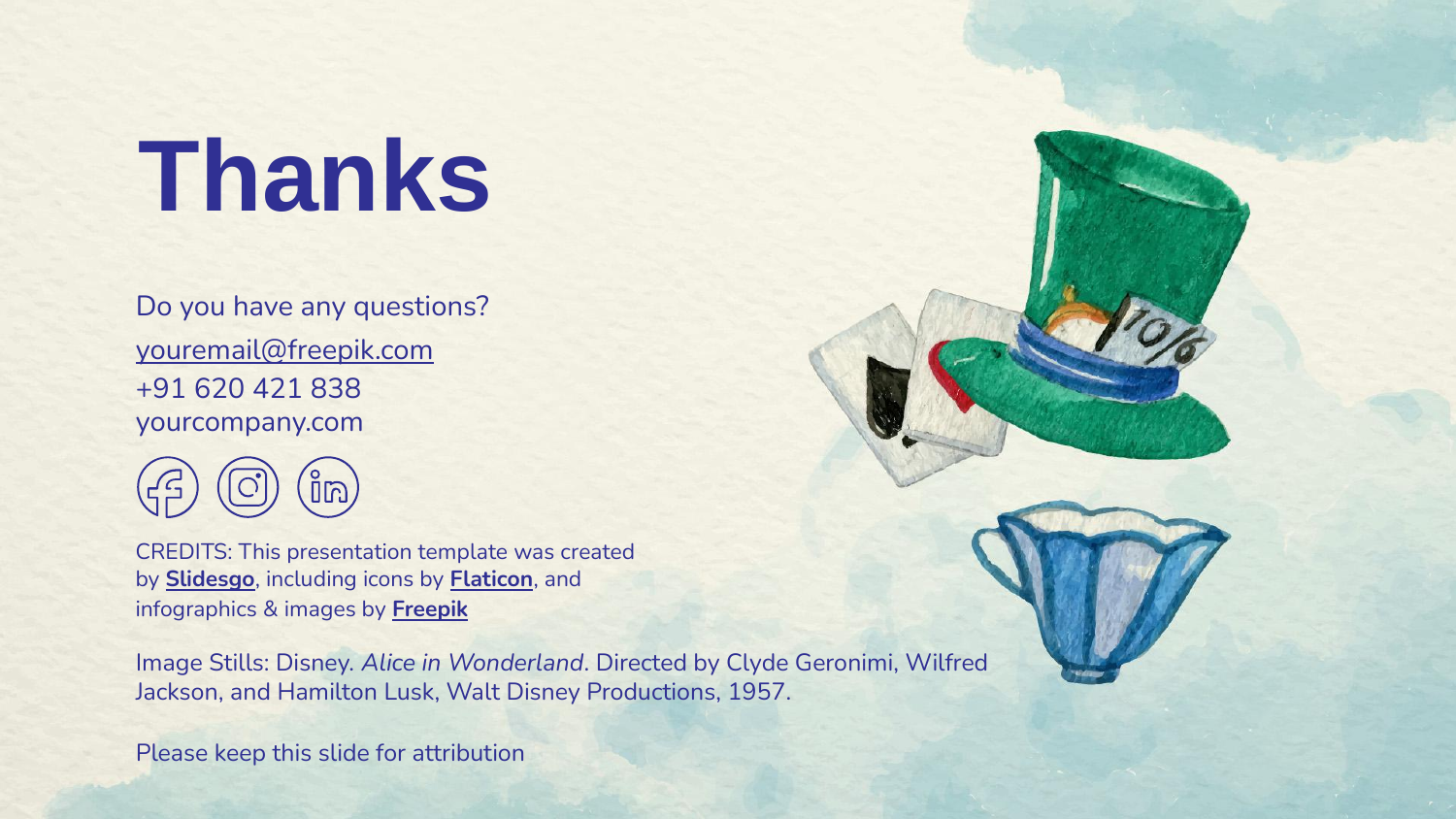

# Thanks
Do you have any questions?
youremail@freepik.com
+91 620 421 838
yourcompany.com

Image Stills: Disney. Alice in Wonderland. Directed by Clyde Geronimi, Wilfred Jackson, and Hamilton Lusk, Walt Disney Productions, 1957.
Please keep this slide for attribution